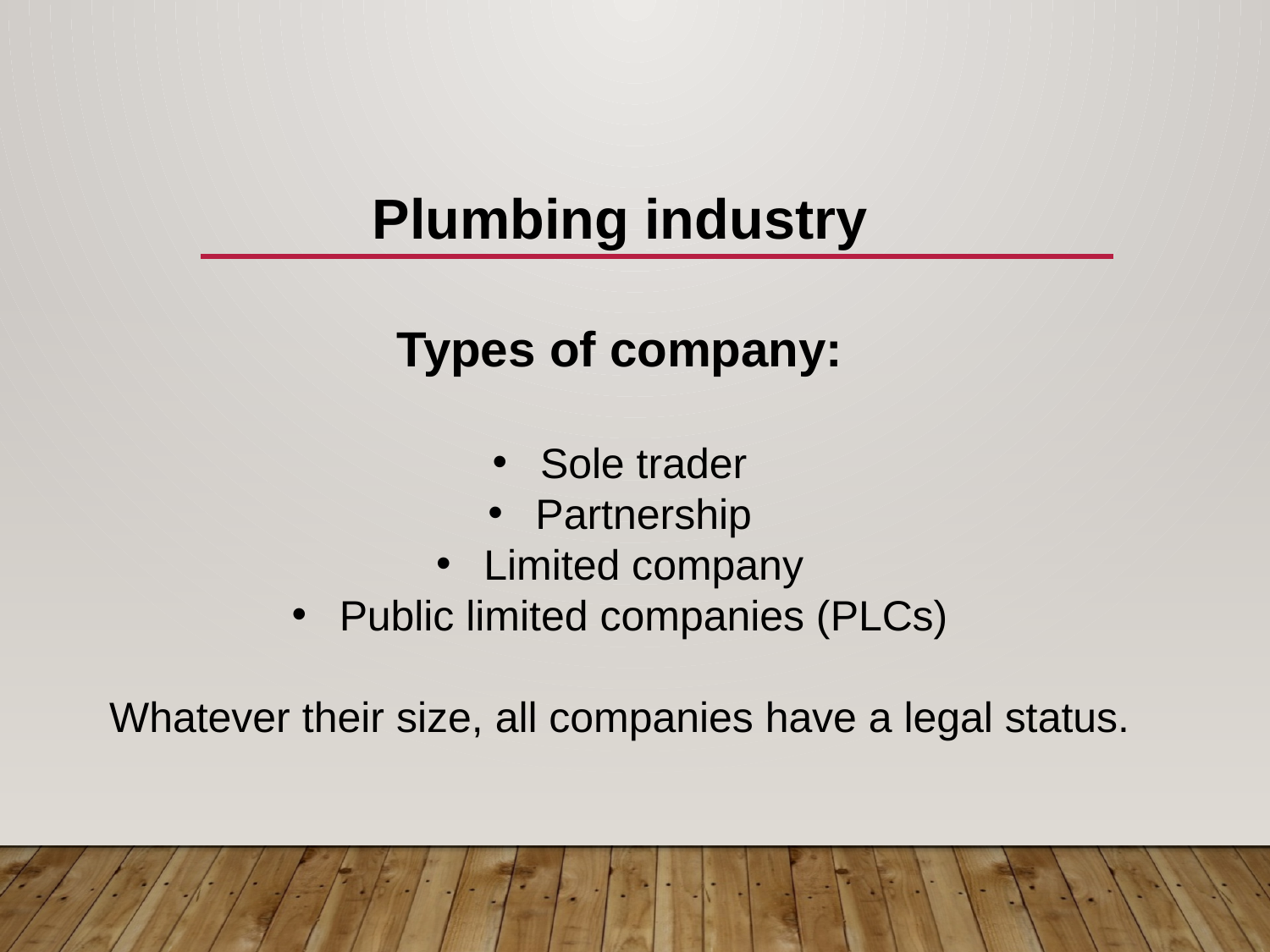

Plumbing industry

Types of company:

Sole trader
Partnership
Limited company
Public limited companies (PLCs)

Whatever their size, all companies have a legal status.